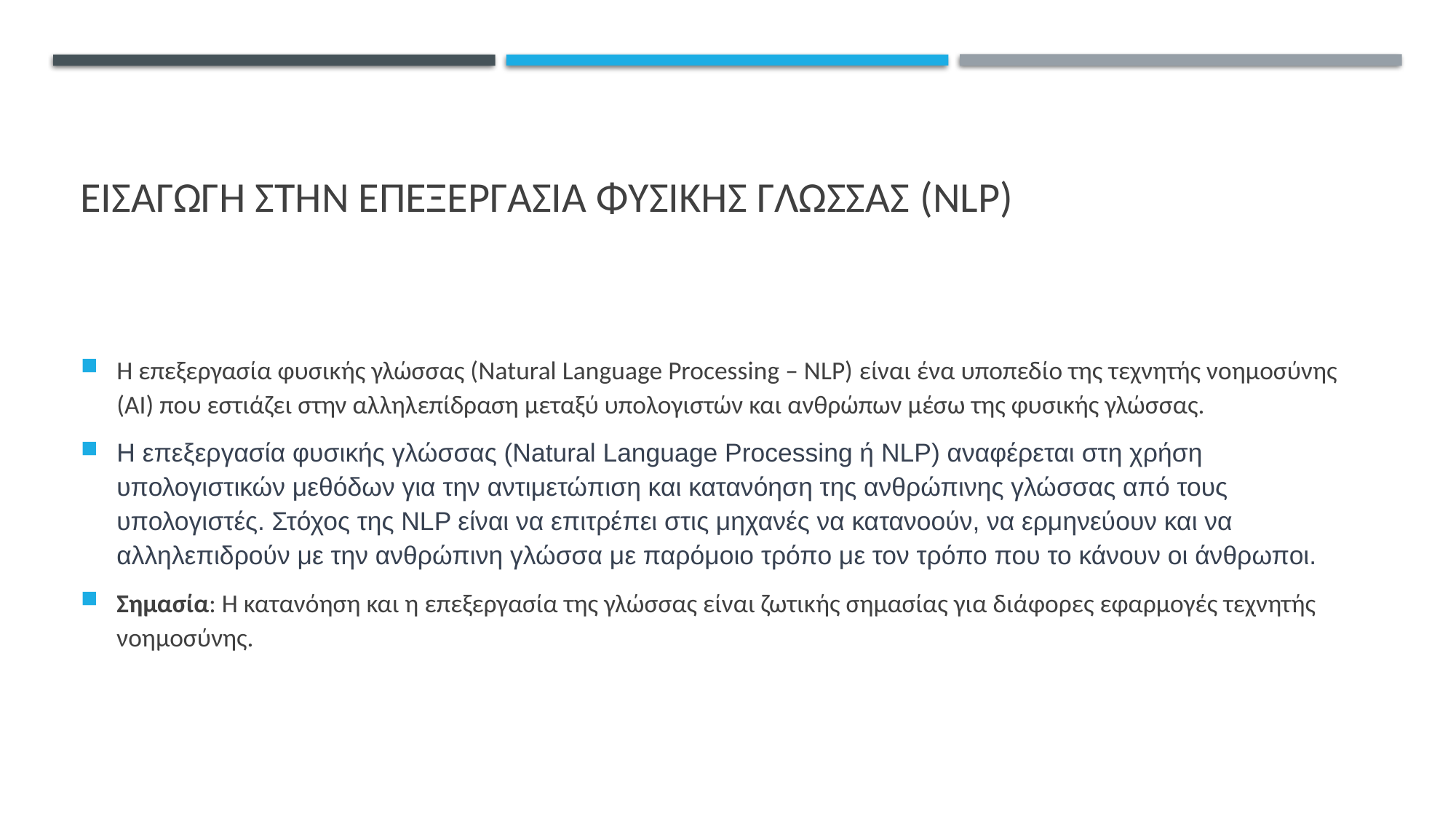

# Εισαγωγη στην επεξεργασια φυσικησ γλωσσας (NLP)
Η επεξεργασία φυσικής γλώσσας (Natural Language Processing – NLP) είναι ένα υποπεδίο της τεχνητής νοημοσύνης (AI) που εστιάζει στην αλληλεπίδραση μεταξύ υπολογιστών και ανθρώπων μέσω της φυσικής γλώσσας.
Η επεξεργασία φυσικής γλώσσας (Natural Language Processing ή NLP) αναφέρεται στη χρήση υπολογιστικών μεθόδων για την αντιμετώπιση και κατανόηση της ανθρώπινης γλώσσας από τους υπολογιστές. Στόχος της NLP είναι να επιτρέπει στις μηχανές να κατανοούν, να ερμηνεύουν και να αλληλεπιδρούν με την ανθρώπινη γλώσσα με παρόμοιο τρόπο με τον τρόπο που το κάνουν οι άνθρωποι.
Σημασία: Η κατανόηση και η επεξεργασία της γλώσσας είναι ζωτικής σημασίας για διάφορες εφαρμογές τεχνητής νοημοσύνης.